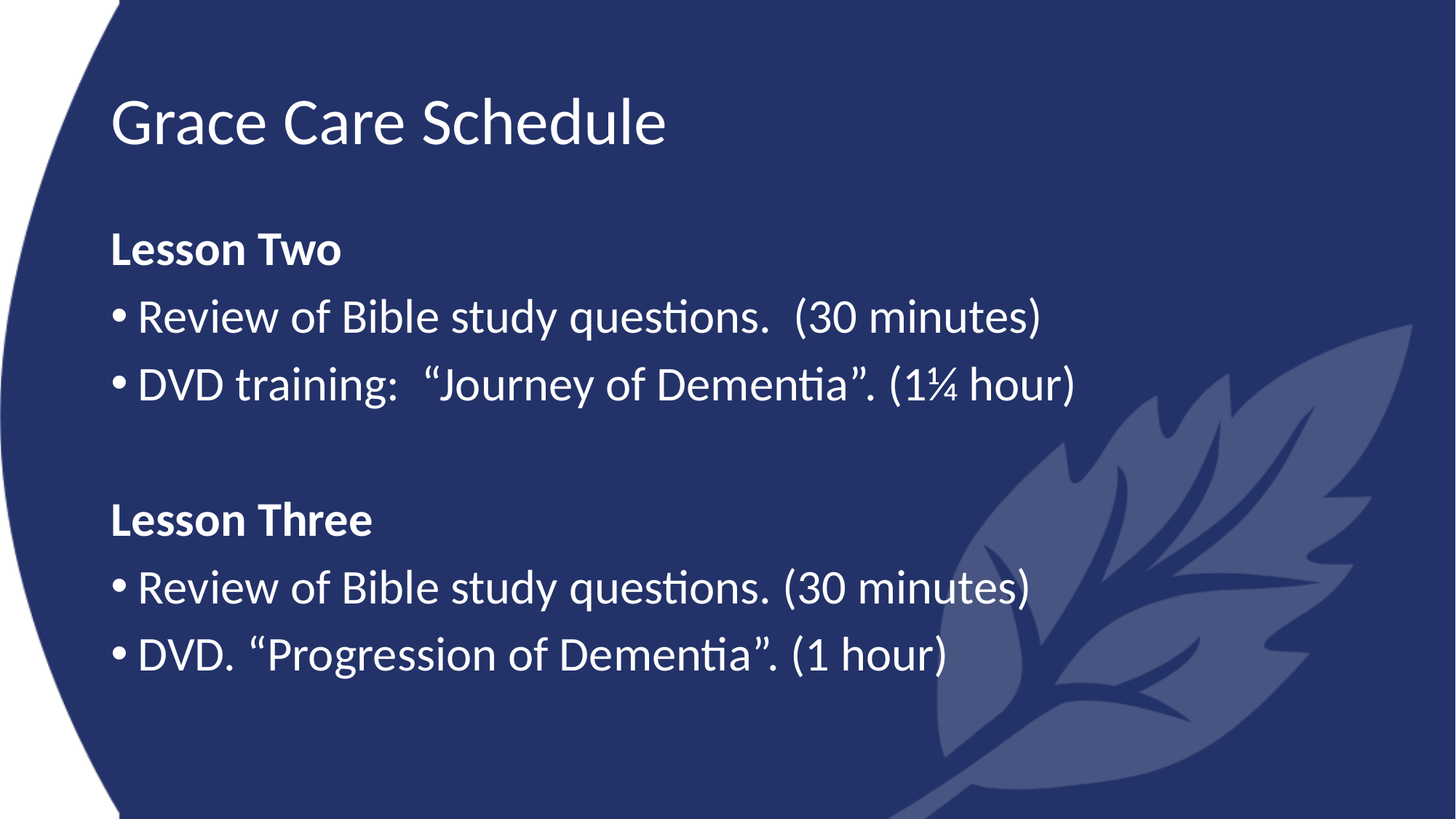

# Grace Care Schedule
Lesson Two
Review of Bible study questions.  (30 minutes)
DVD training:  “Journey of Dementia”. (1¼ hour)

Lesson Three
Review of Bible study questions. (30 minutes)
DVD. “Progression of Dementia”. (1 hour)